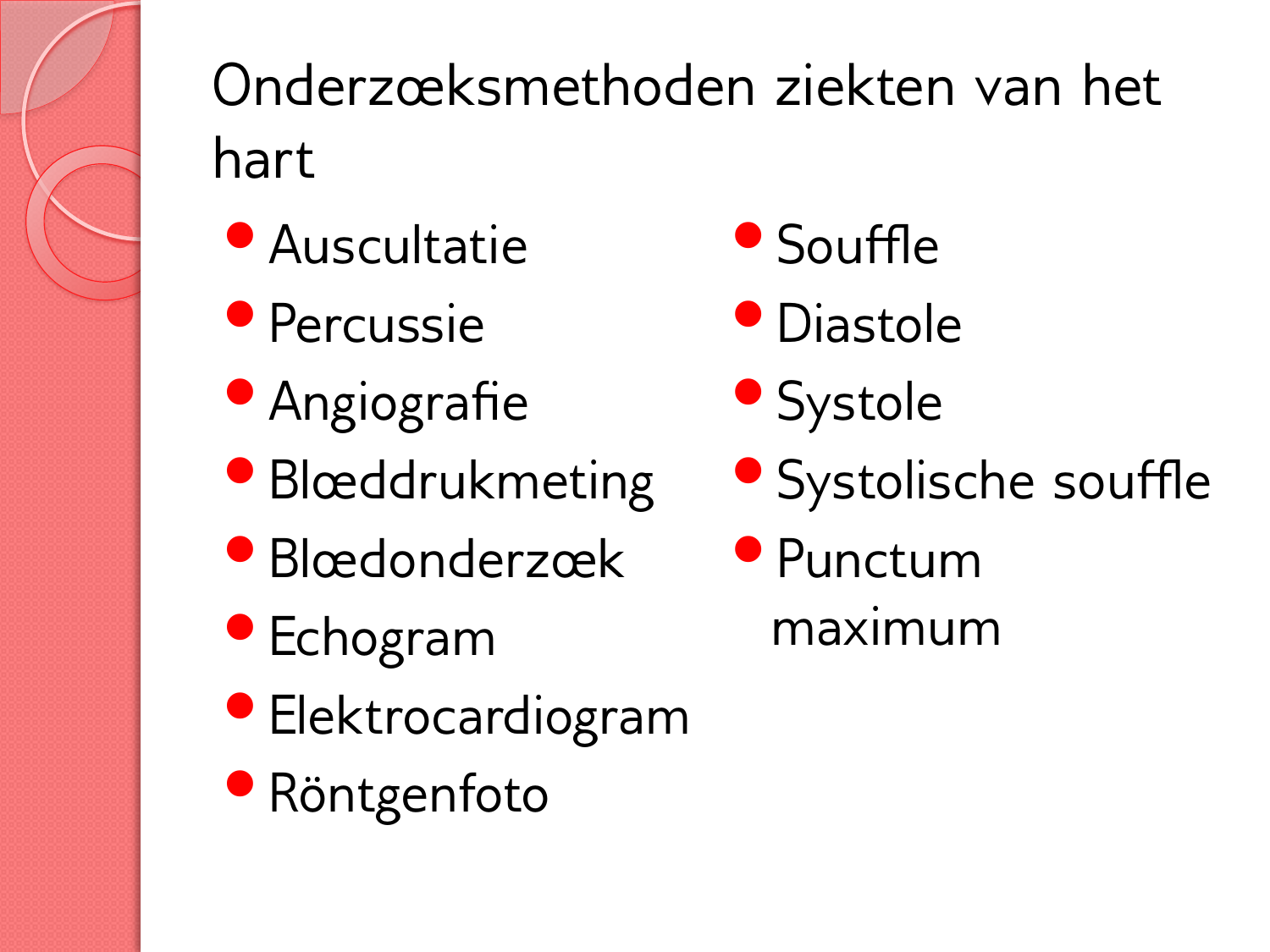

# Onderzoeksmethoden ziekten van het hart
Auscultatie
Percussie
Angiografie
Bloeddrukmeting
Bloedonderzoek
Echogram
Elektrocardiogram
Röntgenfoto
Souffle
Diastole
Systole
Systolische souffle
Punctum maximum